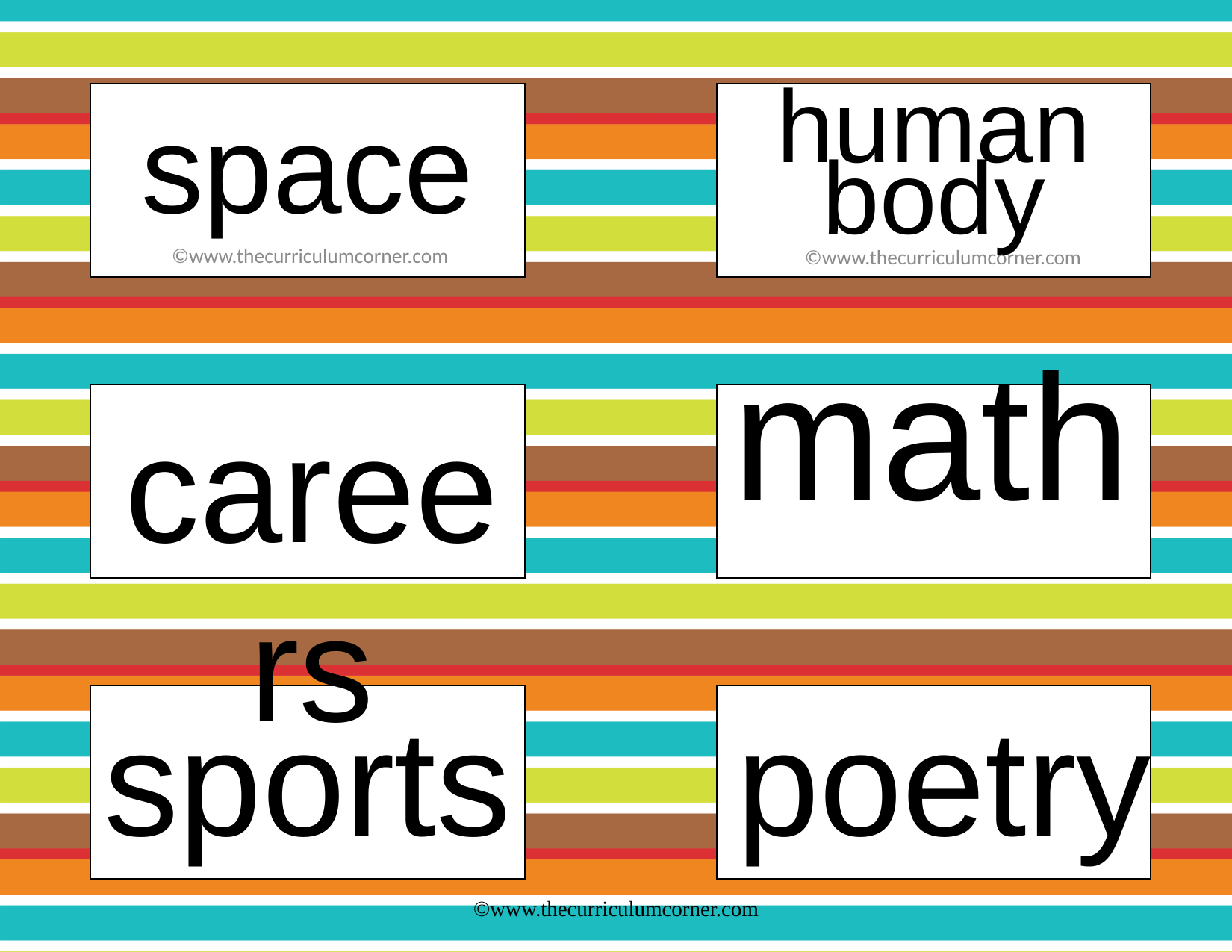

space

human body
©www.thecurriculumcorner.com
©www.thecurriculumcorner.com

careers
math
sports
poetry

©www.thecurriculumcorner.com